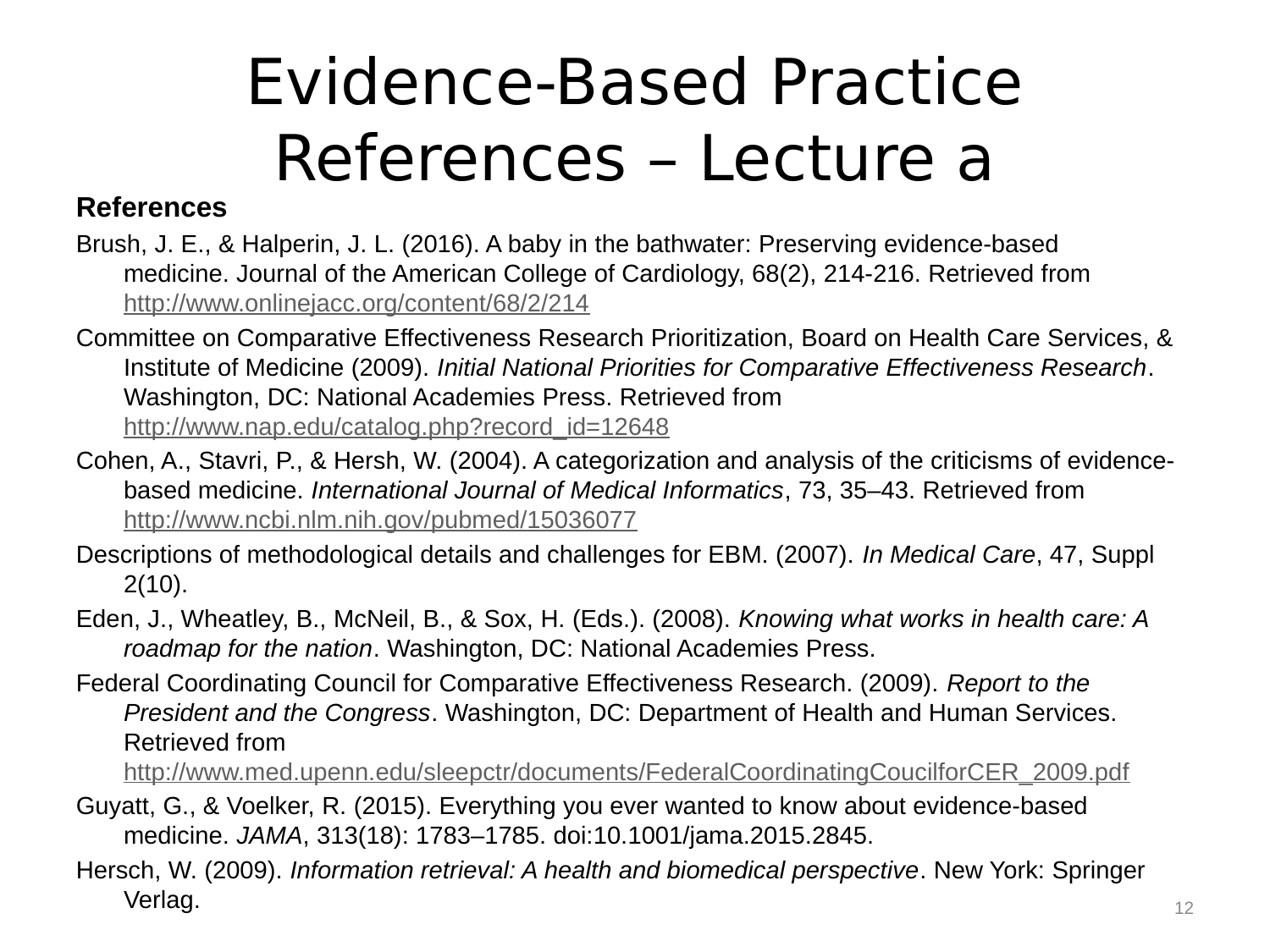

# Evidence-Based Practice References – Lecture a
References
Brush, J. E., & Halperin, J. L. (2016). A baby in the bathwater: Preserving evidence-based medicine. Journal of the American College of Cardiology, 68(2), 214-216. Retrieved from http://www.onlinejacc.org/content/68/2/214
Committee on Comparative Effectiveness Research Prioritization, Board on Health Care Services, & Institute of Medicine (2009). Initial National Priorities for Comparative Effectiveness Research. Washington, DC: National Academies Press. Retrieved from http://www.nap.edu/catalog.php?record_id=12648
Cohen, A., Stavri, P., & Hersh, W. (2004). A categorization and analysis of the criticisms of evidence-based medicine. International Journal of Medical Informatics, 73, 35–43. Retrieved from http://www.ncbi.nlm.nih.gov/pubmed/15036077
Descriptions of methodological details and challenges for EBM. (2007). In Medical Care, 47, Suppl 2(10).
Eden, J., Wheatley, B., McNeil, B., & Sox, H. (Eds.). (2008). Knowing what works in health care: A roadmap for the nation. Washington, DC: National Academies Press.
Federal Coordinating Council for Comparative Effectiveness Research. (2009). Report to the President and the Congress. Washington, DC: Department of Health and Human Services. Retrieved from http://www.med.upenn.edu/sleepctr/documents/FederalCoordinatingCoucilforCER_2009.pdf
Guyatt, G., & Voelker, R. (2015). Everything you ever wanted to know about evidence-based medicine. JAMA, 313(18): 1783–1785. doi:10.1001/jama.2015.2845.
Hersch, W. (2009). Information retrieval: A health and biomedical perspective. New York: Springer Verlag.
12